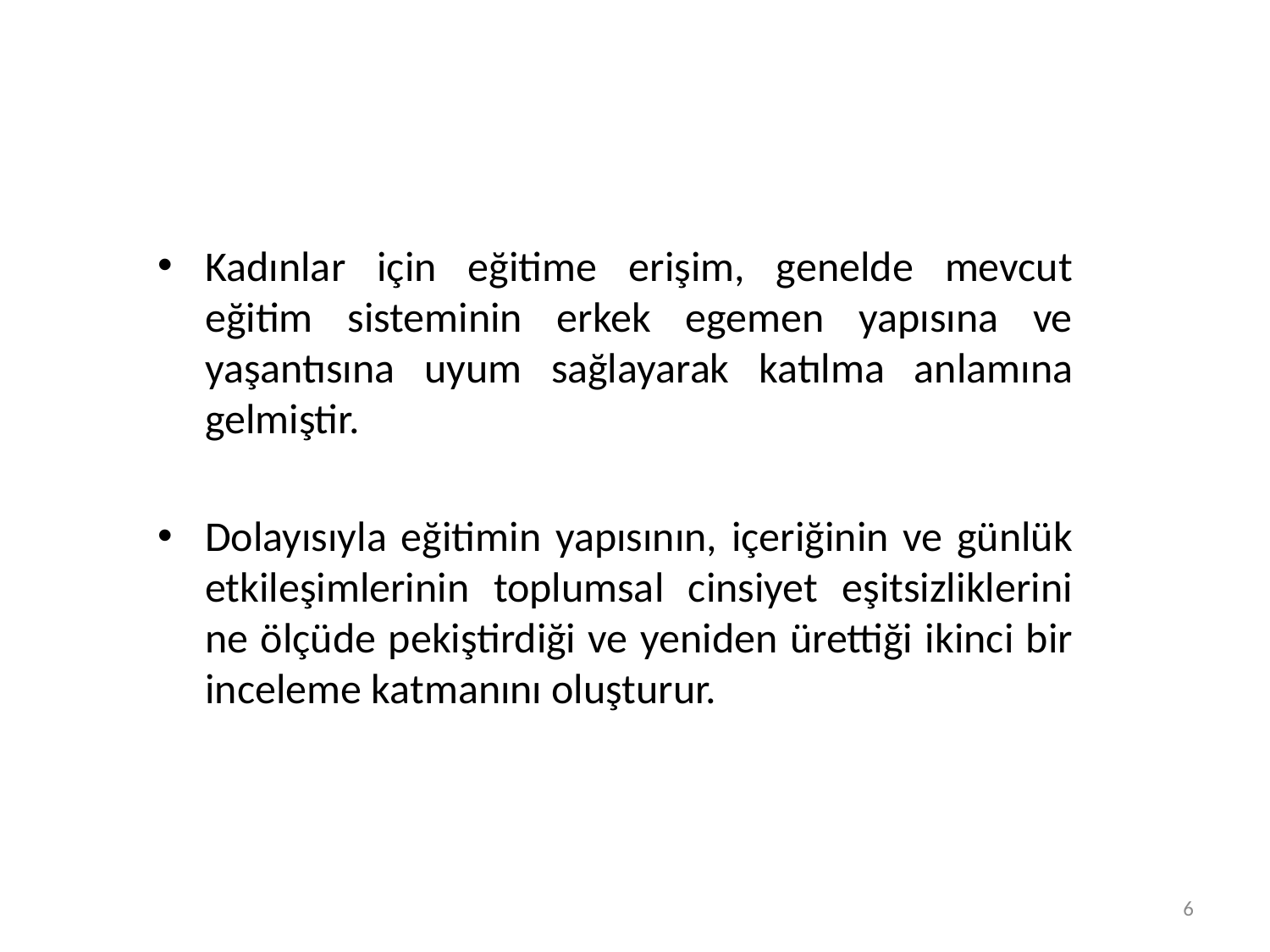

Kadınlar için eğitime erişim, genelde mevcut eğitim sisteminin erkek egemen yapısına ve yaşantısına uyum sağlayarak katılma anlamına gelmiştir.

Dolayısıyla eğitimin yapısının, içeriğinin ve günlük etkileşimlerinin toplumsal cinsiyet eşitsizliklerini ne ölçüde pekiştirdiği ve yeniden ürettiği ikinci bir inceleme katmanını oluşturur.
6